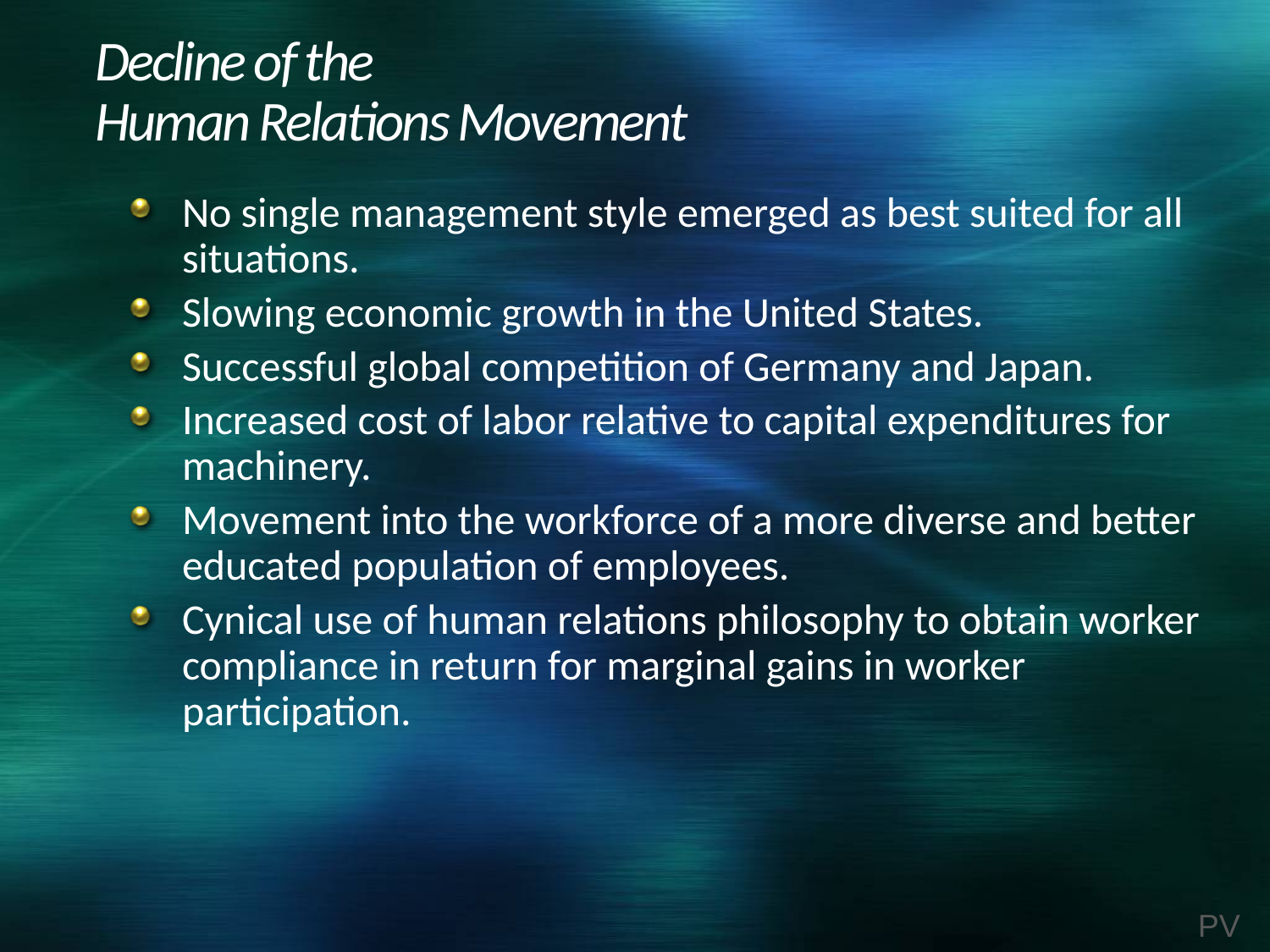

# Decline of the Human Relations Movement
No single management style emerged as best suited for all situations.
Slowing economic growth in the United States.
Successful global competition of Germany and Japan.
Increased cost of labor relative to capital expenditures for machinery.
Movement into the workforce of a more diverse and better educated population of employees.
Cynical use of human relations philosophy to obtain worker compliance in return for marginal gains in worker participation.